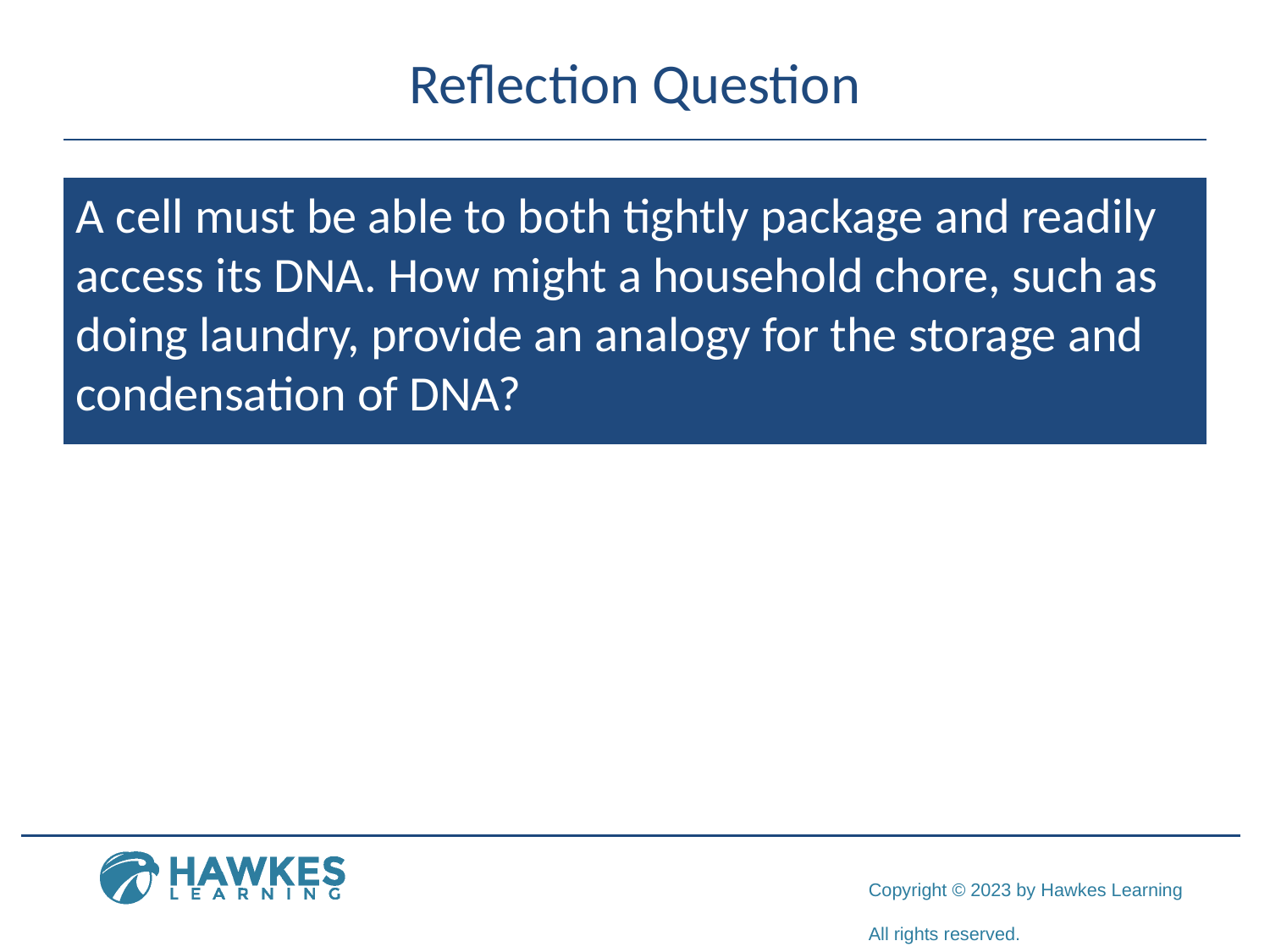

# Reflection Question
A cell must be able to both tightly package and readily access its DNA. How might a household chore, such as doing laundry, provide an analogy for the storage and condensation of DNA?